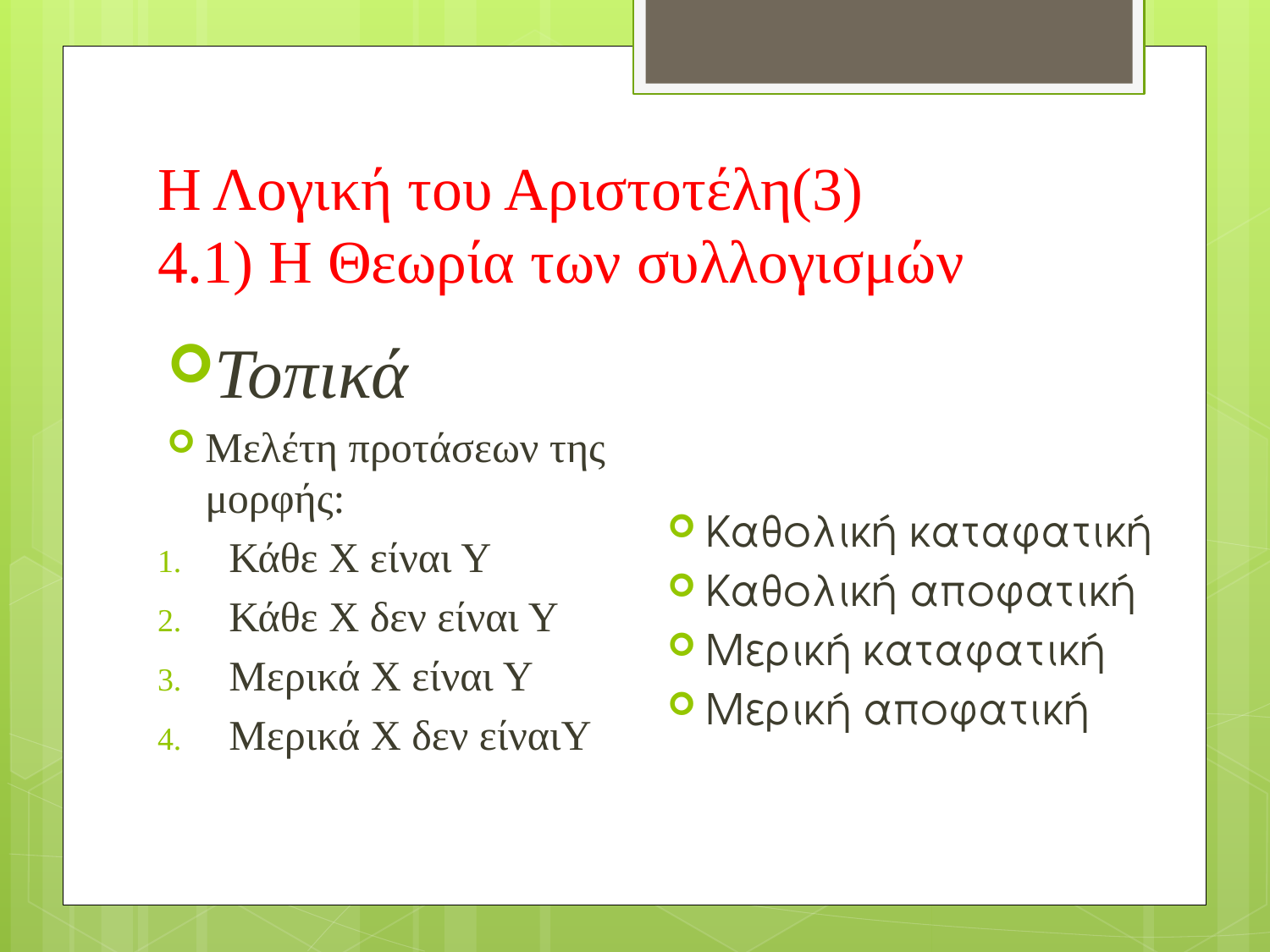

# Η Λογική του Αριστοτέλη(3) 4.1) Η Θεωρία των συλλογισμών

Καθολική καταφατική
Καθολική αποφατική
Μερική καταφατική
Μερική αποφατική
Τοπικά
Μελέτη προτάσεων της μορφής:
Κάθε Χ είναι Υ
Κάθε Χ δεν είναι Υ
Μερικά Χ είναι Υ
Μερικά Χ δεν είναιΥ